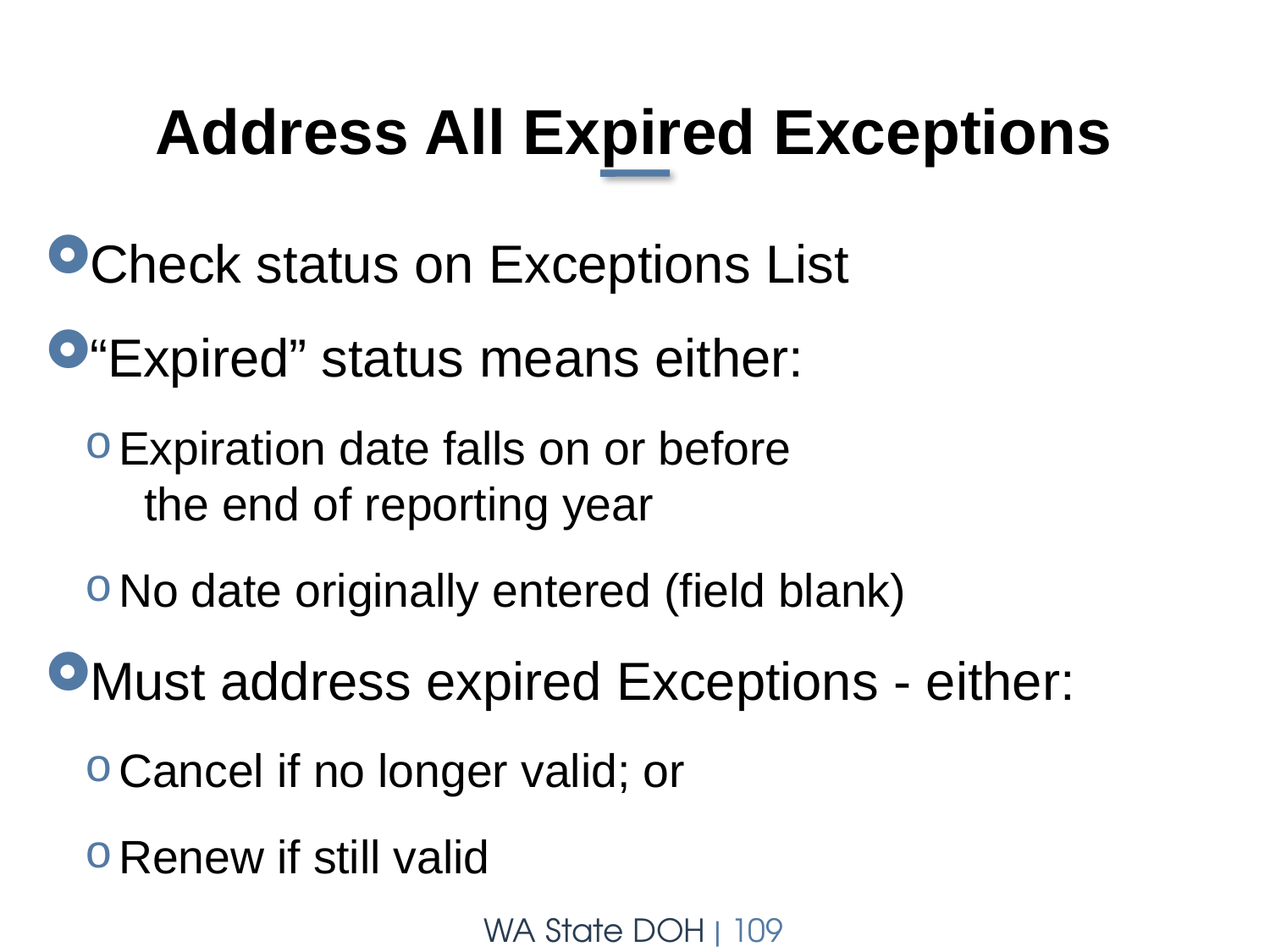

Address All Expired Exceptions
Check status on Exceptions List
“Expired” status means either:
Expiration date falls on or before                                    the end of reporting year
No date originally entered (field blank)
Must address expired Exceptions - either:
Cancel if no longer valid; or
Renew if still valid